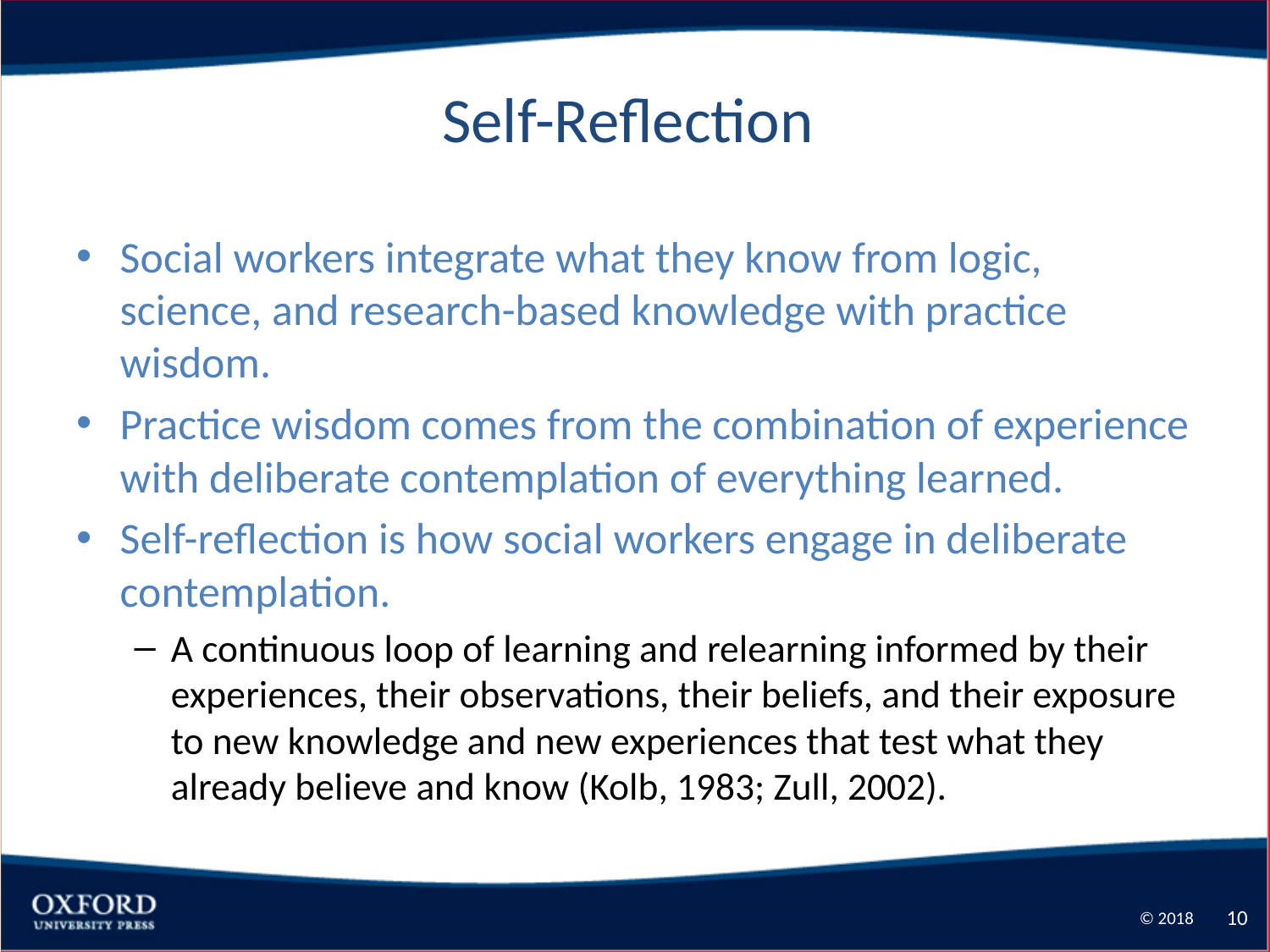

# Self-Reflection
Social workers integrate what they know from logic, science, and research-based knowledge with practice wisdom.
Practice wisdom comes from the combination of experience with deliberate contemplation of everything learned.
Self-reflection is how social workers engage in deliberate contemplation.
A continuous loop of learning and relearning informed by their experiences, their observations, their beliefs, and their exposure to new knowledge and new experiences that test what they already believe and know (Kolb, 1983; Zull, 2002).